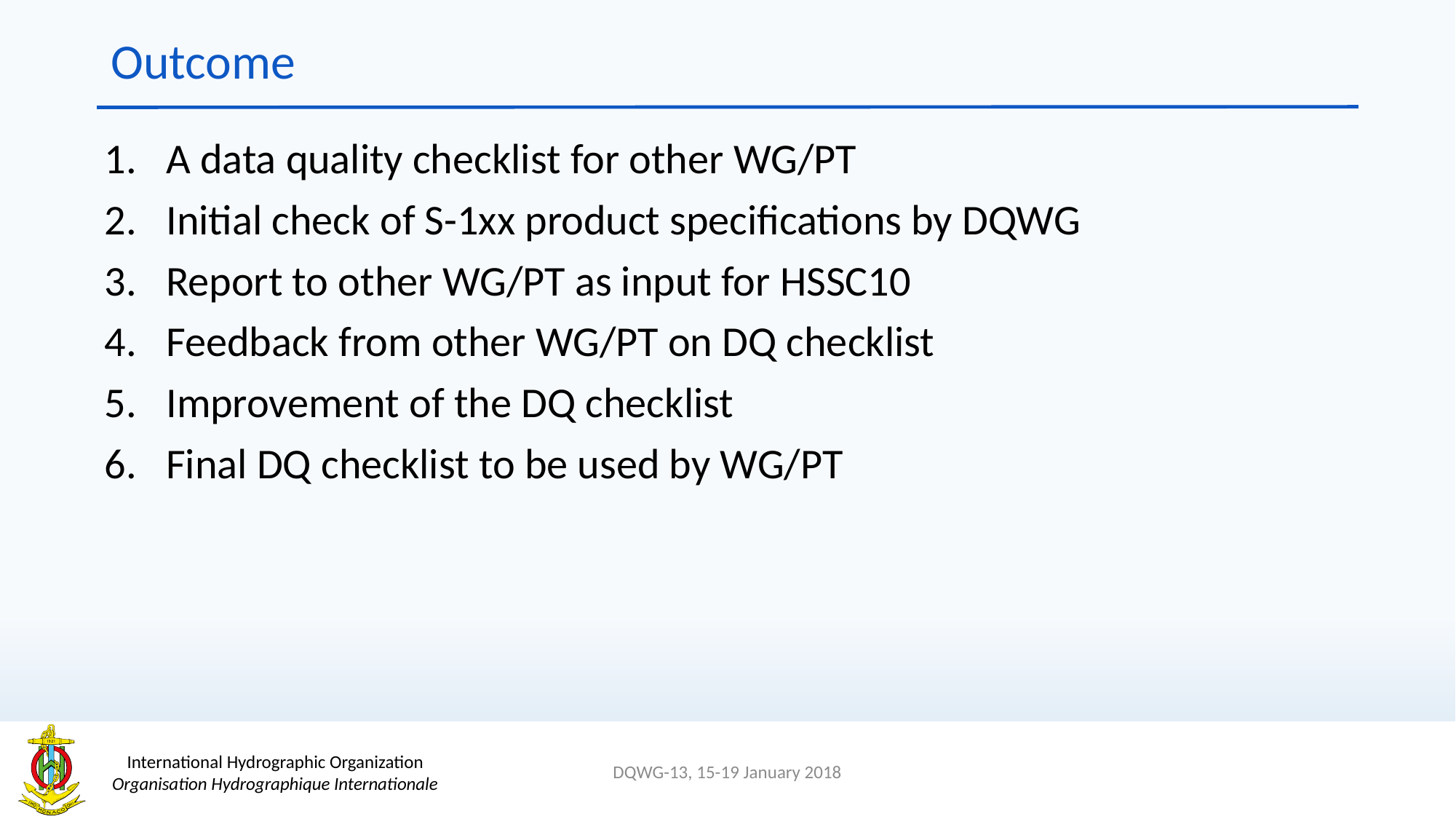

# Outcome
A data quality checklist for other WG/PT
Initial check of S-1xx product specifications by DQWG
Report to other WG/PT as input for HSSC10
Feedback from other WG/PT on DQ checklist
Improvement of the DQ checklist
Final DQ checklist to be used by WG/PT
DQWG-13, 15-19 January 2018